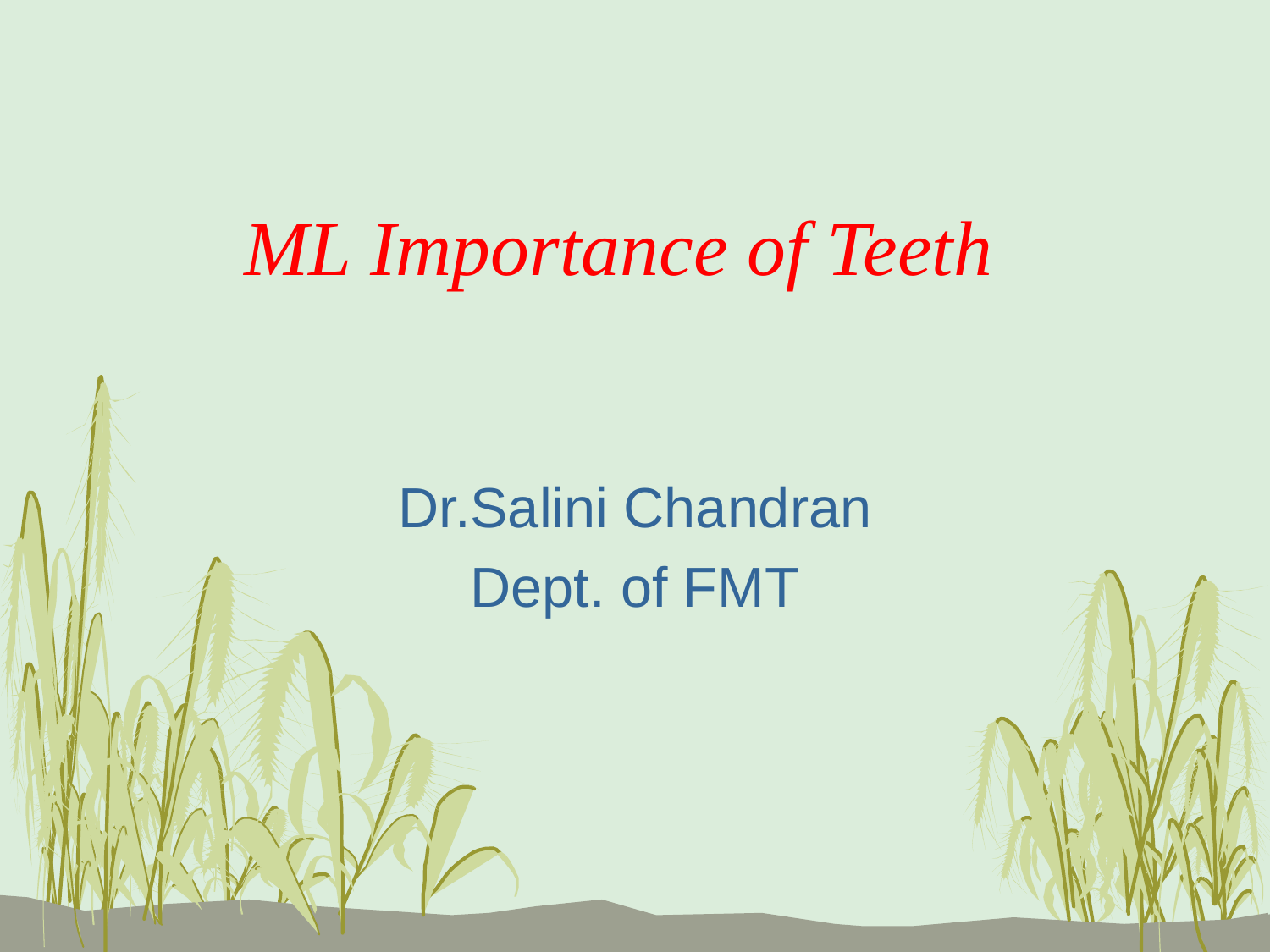

# ML Importance of Teeth
Dr.Salini Chandran
Dept. of FMT